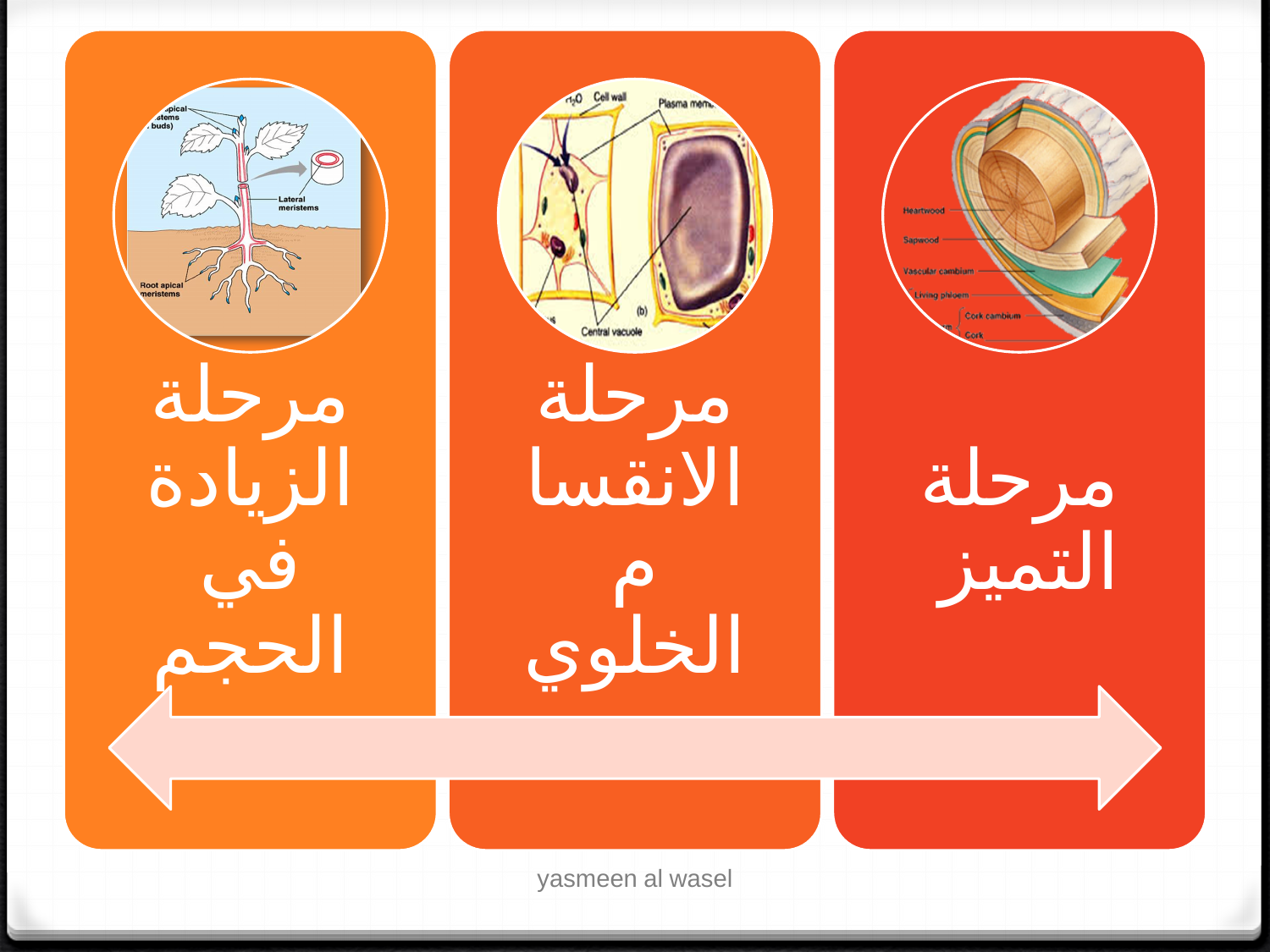

مرحلة الزيادة في الحجم
مرحلة الانقسام الخلوي
مرحلة التميز
yasmeen al wasel